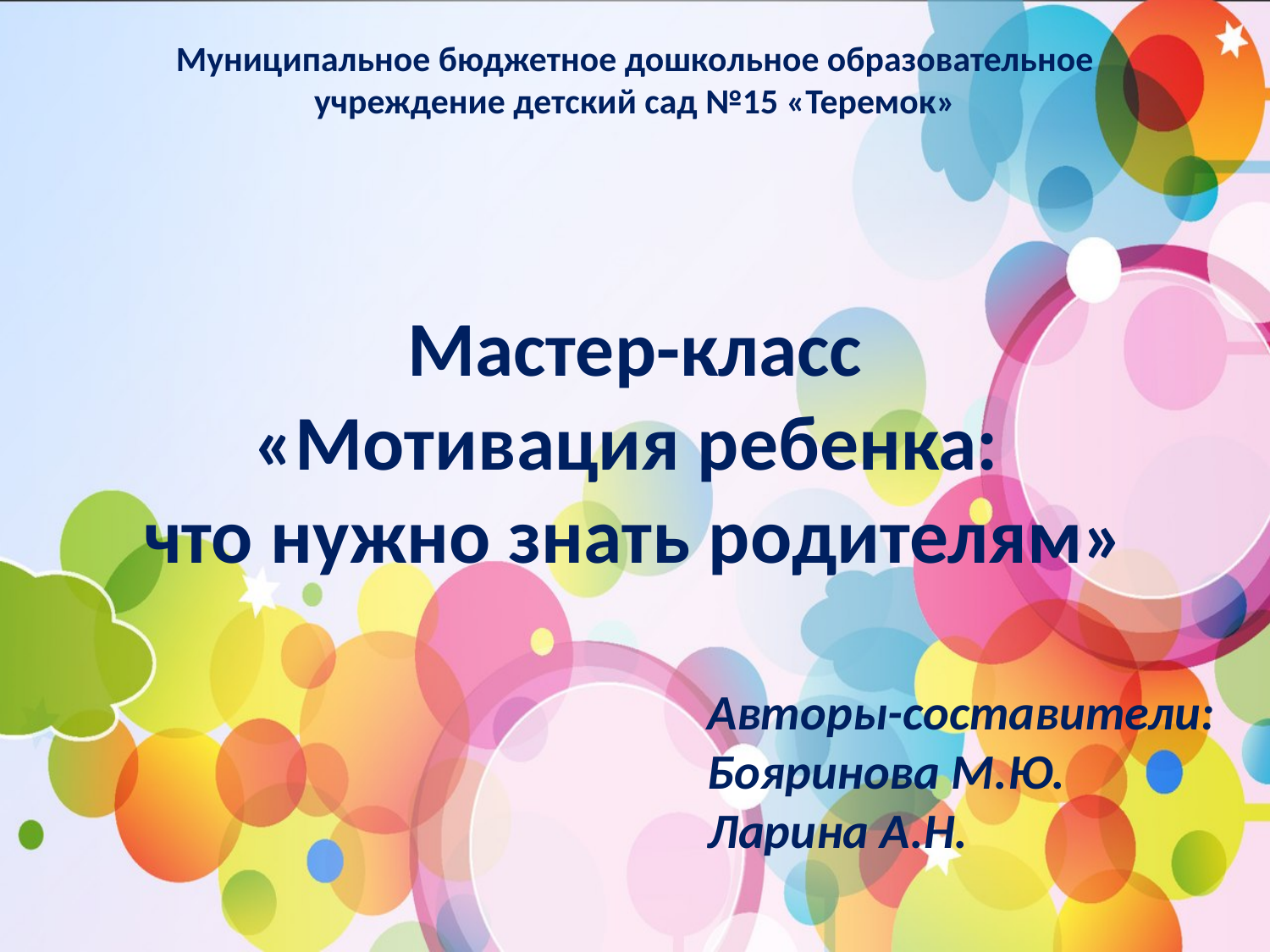

# Муниципальное бюджетное дошкольное образовательное учреждение детский сад №15 «Теремок» Мастер-класс «Мотивация ребенка: что нужно знать родителям»
Авторы-составители:
Бояринова М.Ю.
Ларина А.Н.